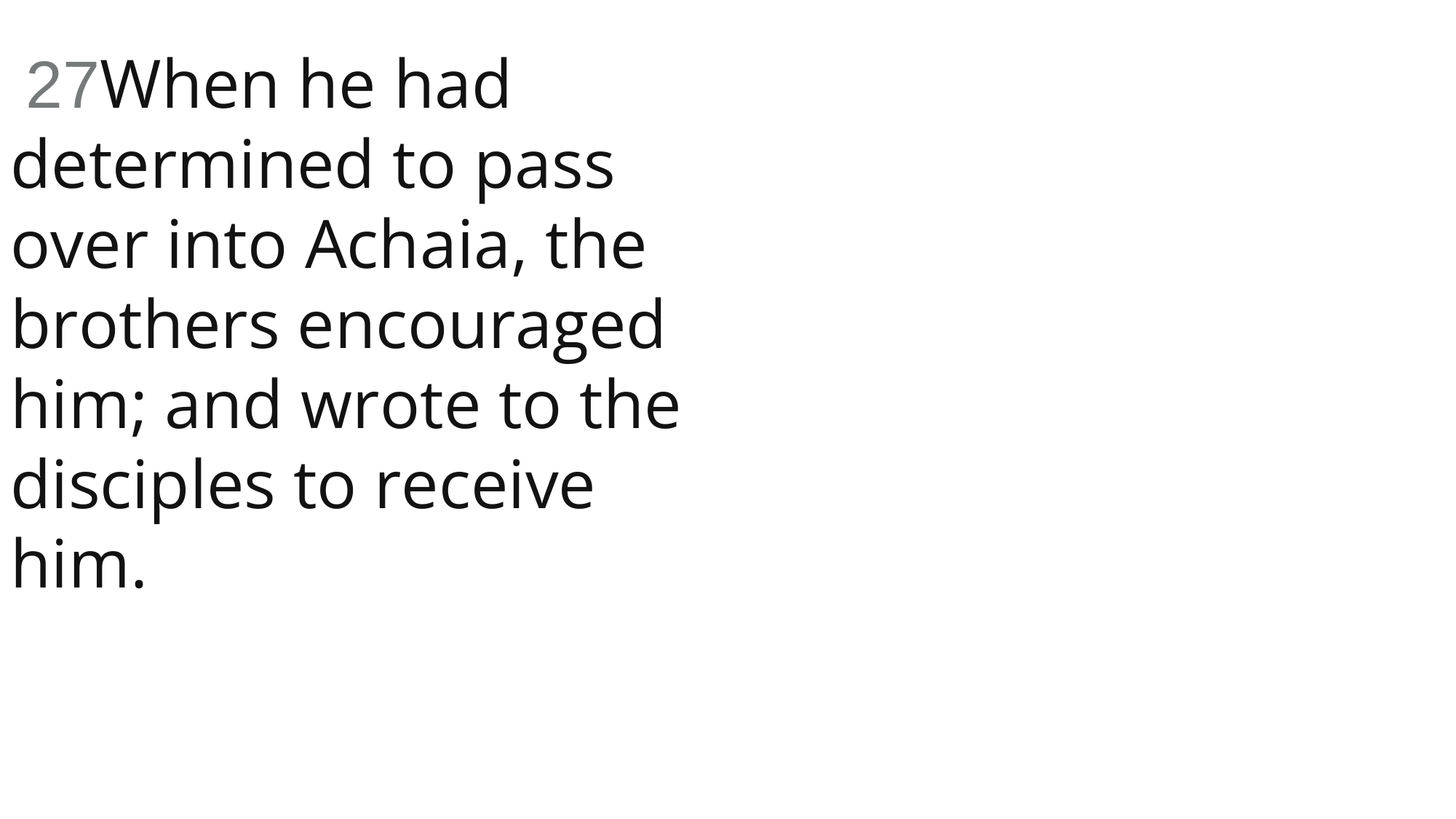

27When he had determined to pass over into Achaia, the brothers encouraged him; and wrote to the disciples to receive him.